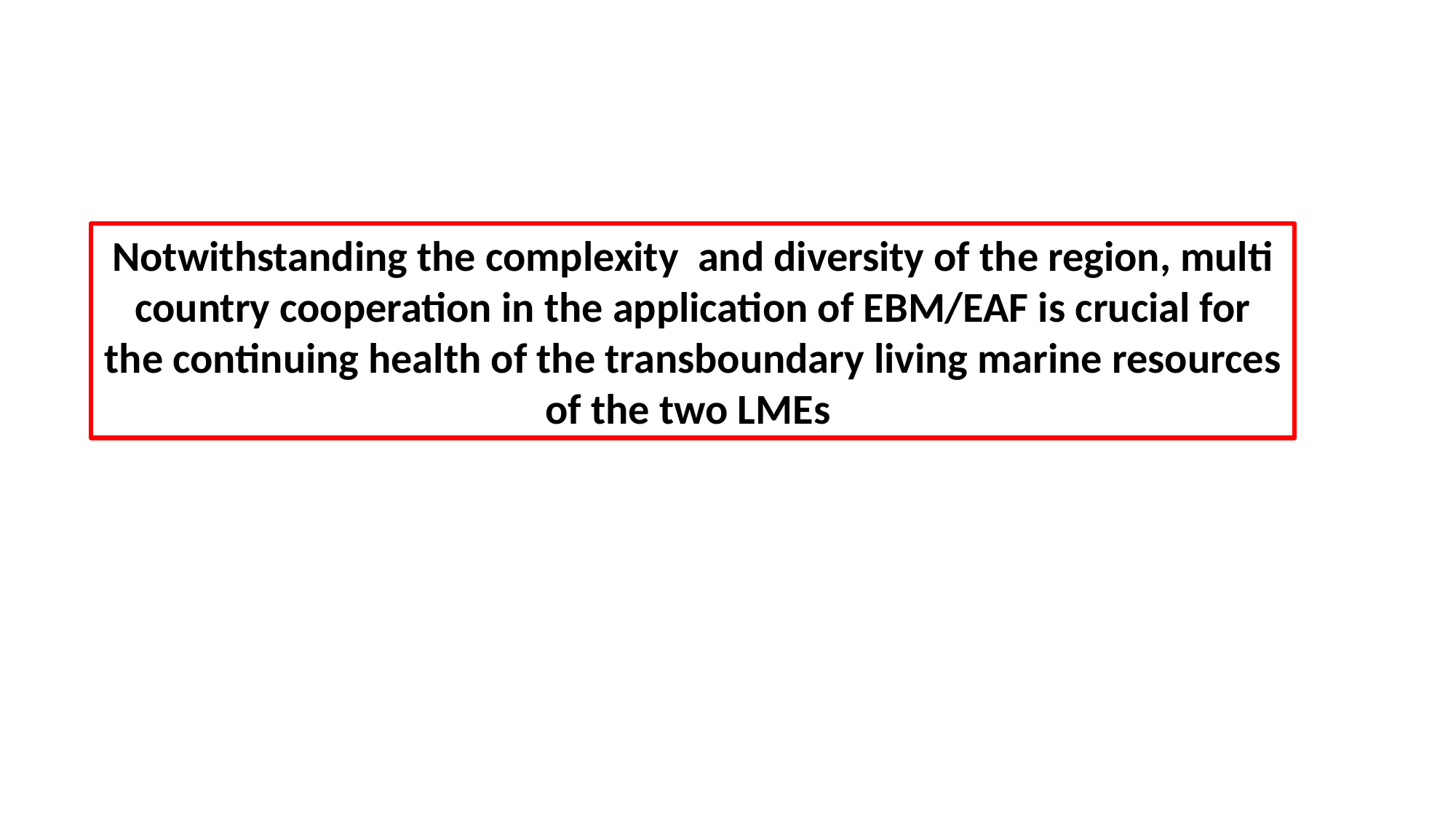

Notwithstanding the complexity  and diversity of the region, multi country cooperation in the application of EBM/EAF is crucial for the continuing health of the transboundary living marine resources
of the two LMEs